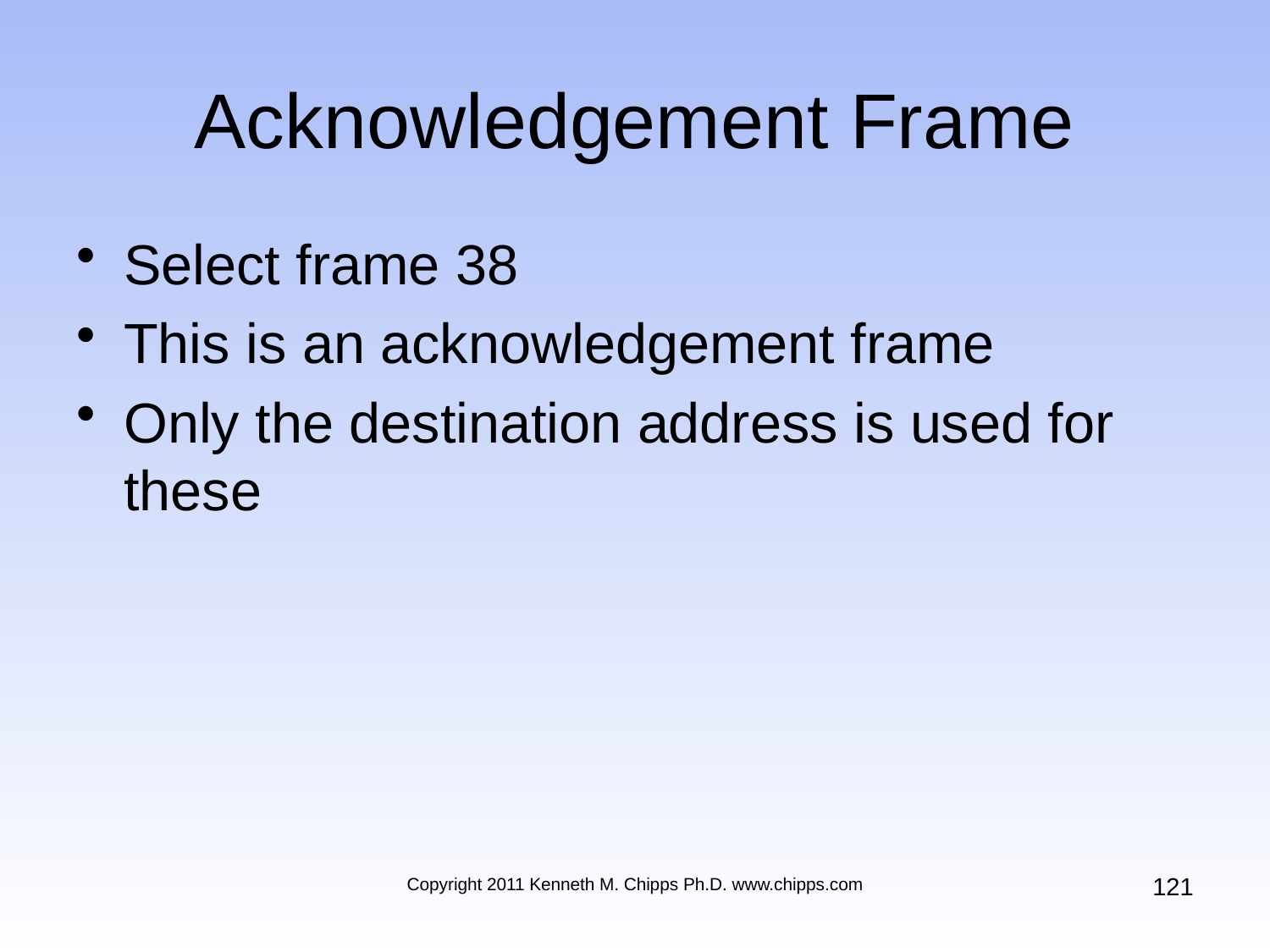

# Acknowledgement Frame
Select frame 38
This is an acknowledgement frame
Only the destination address is used for these
121
Copyright 2011 Kenneth M. Chipps Ph.D. www.chipps.com